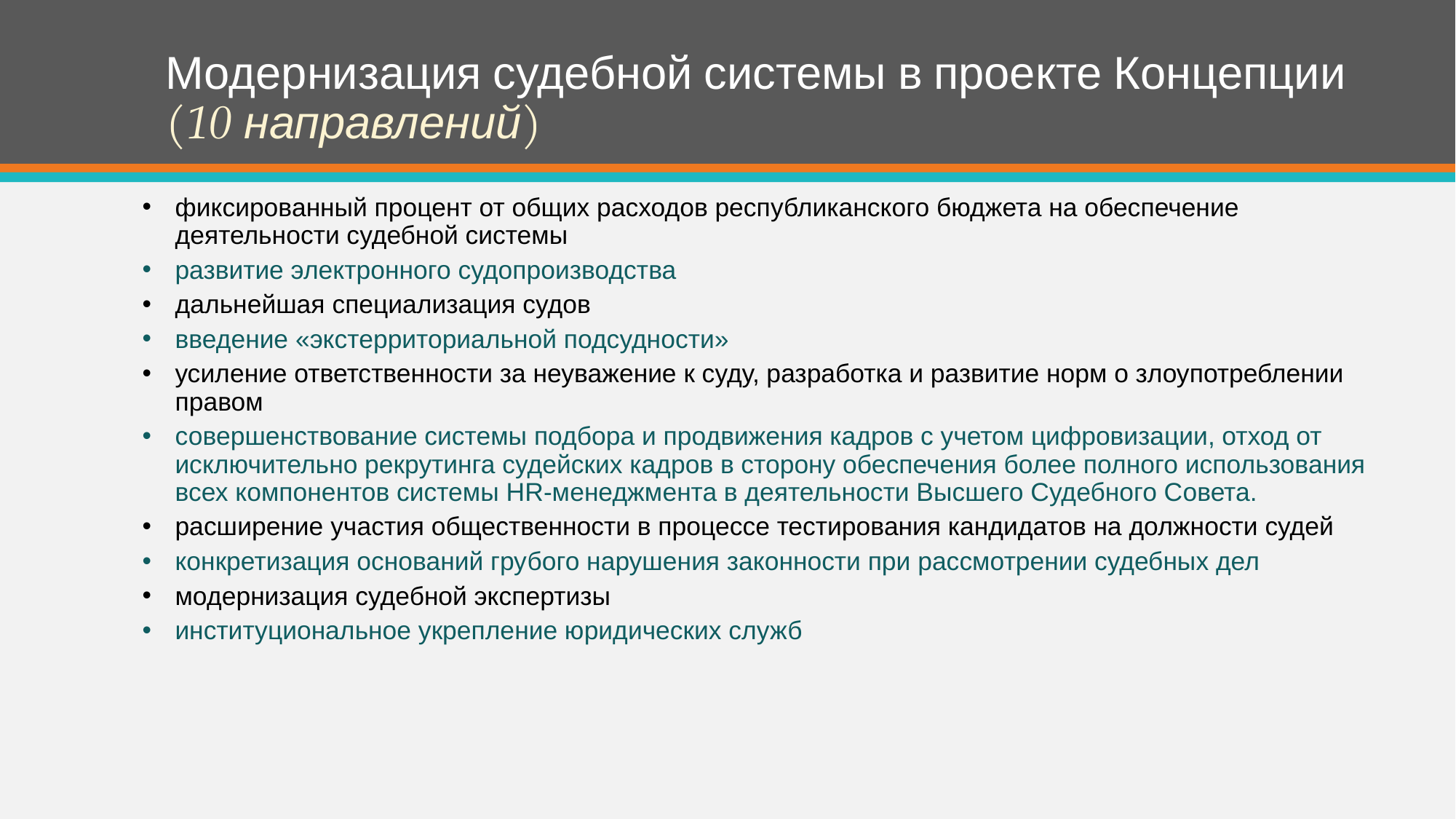

# Модернизация судебной системы в проекте Концепции (10 направлений)
фиксированный процент от общих расходов республиканского бюджета на обеспечение деятельности судебной системы
развитие электронного судопроизводства
дальнейшая специализация судов
введение «экстерриториальной подсудности»
усиление ответственности за неуважение к суду, разработка и развитие норм о злоупотреблении правом
совершенствование системы подбора и продвижения кадров с учетом цифровизации, отход от исключительно рекрутинга судейских кадров в сторону обеспечения более полного использования всех компонентов системы HR-менеджмента в деятельности Высшего Судебного Совета.
расширение участия общественности в процессе тестирования кандидатов на должности судей
конкретизация оснований грубого нарушения законности при рассмотрении судебных дел
модернизация судебной экспертизы
институциональное укрепление юридических служб